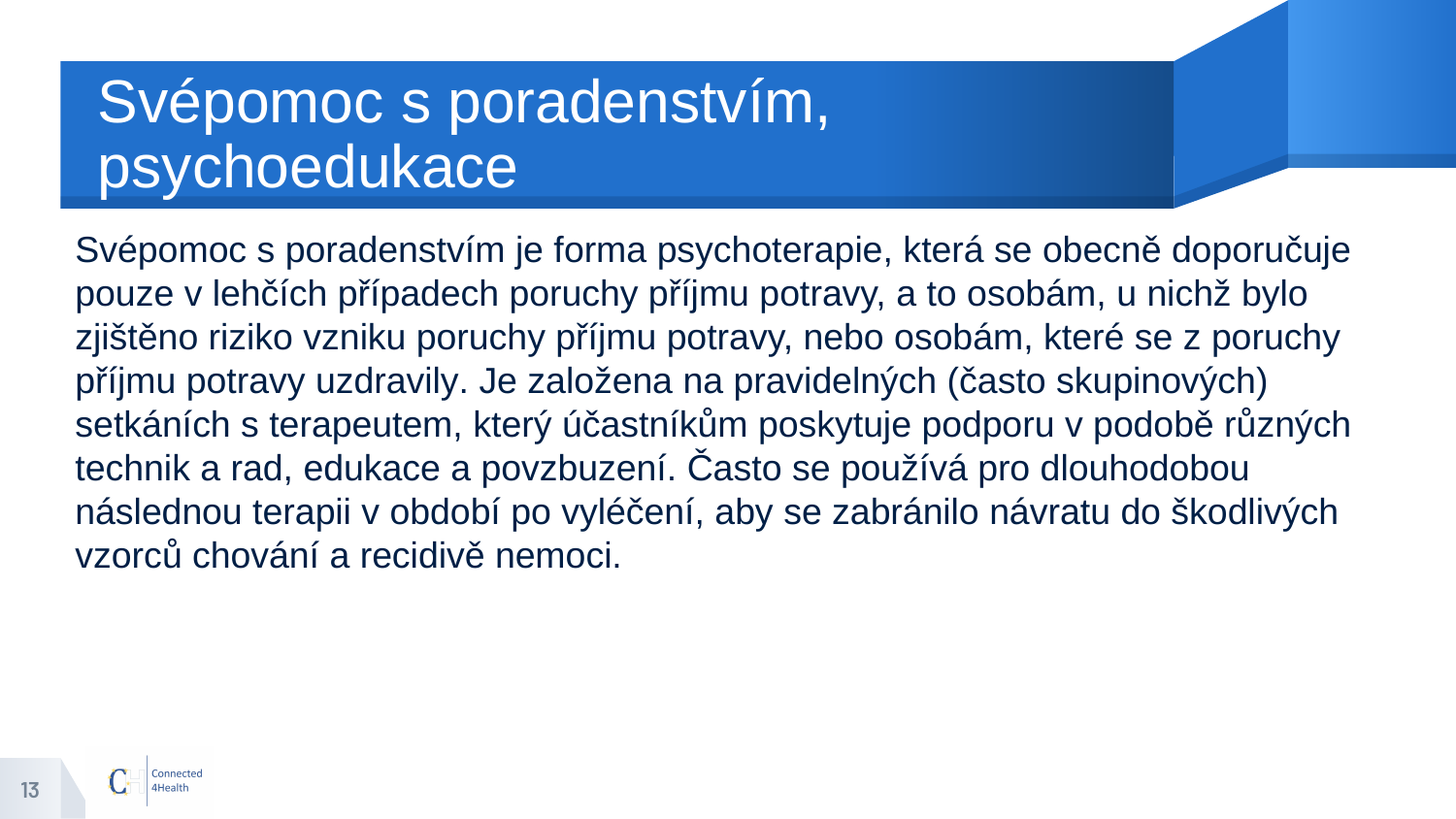

# Svépomoc s poradenstvím, psychoedukace
Svépomoc s poradenstvím je forma psychoterapie, která se obecně doporučuje pouze v lehčích případech poruchy příjmu potravy, a to osobám, u nichž bylo zjištěno riziko vzniku poruchy příjmu potravy, nebo osobám, které se z poruchy příjmu potravy uzdravily. Je založena na pravidelných (často skupinových) setkáních s terapeutem, který účastníkům poskytuje podporu v podobě různých technik a rad, edukace a povzbuzení. Často se používá pro dlouhodobou následnou terapii v období po vyléčení, aby se zabránilo návratu do škodlivých vzorců chování a recidivě nemoci.
13